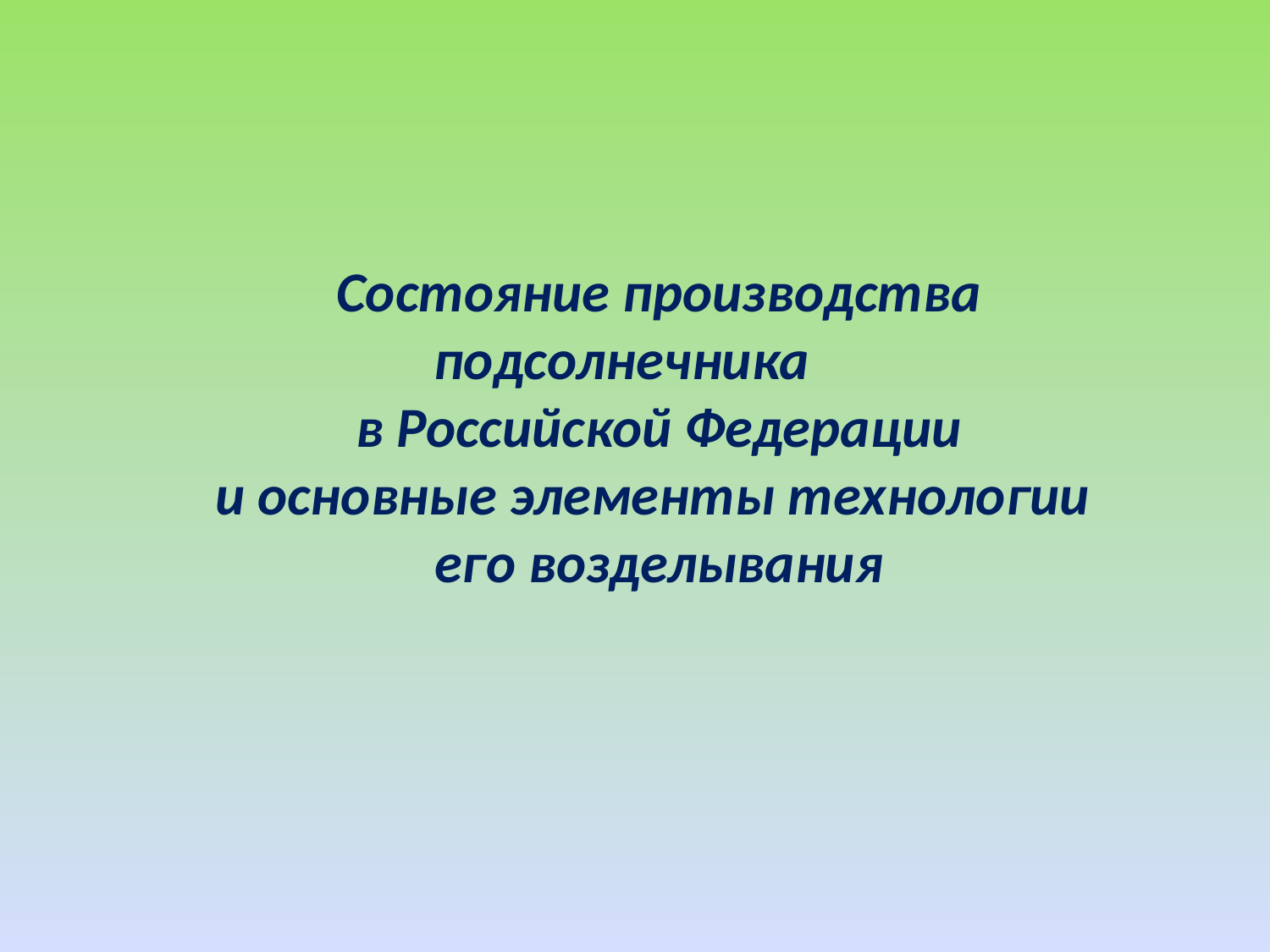

Состояние производства подсолнечника
в Российской Федерации
и основные элементы технологии
его возделывания